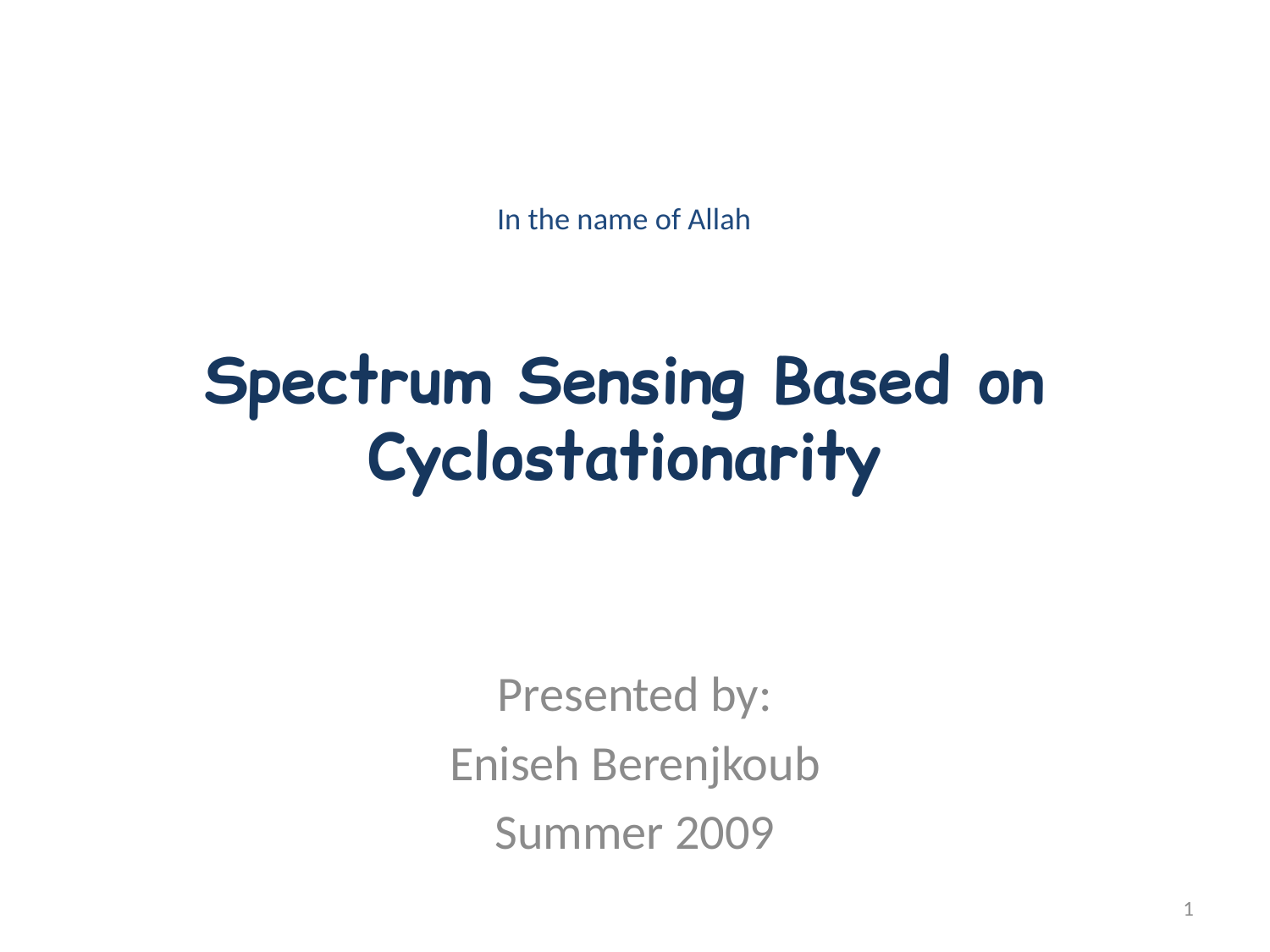

# In the name of Allah Spectrum Sensing Based on Cyclostationarity
Presented by:
Eniseh Berenjkoub
Summer 2009
1